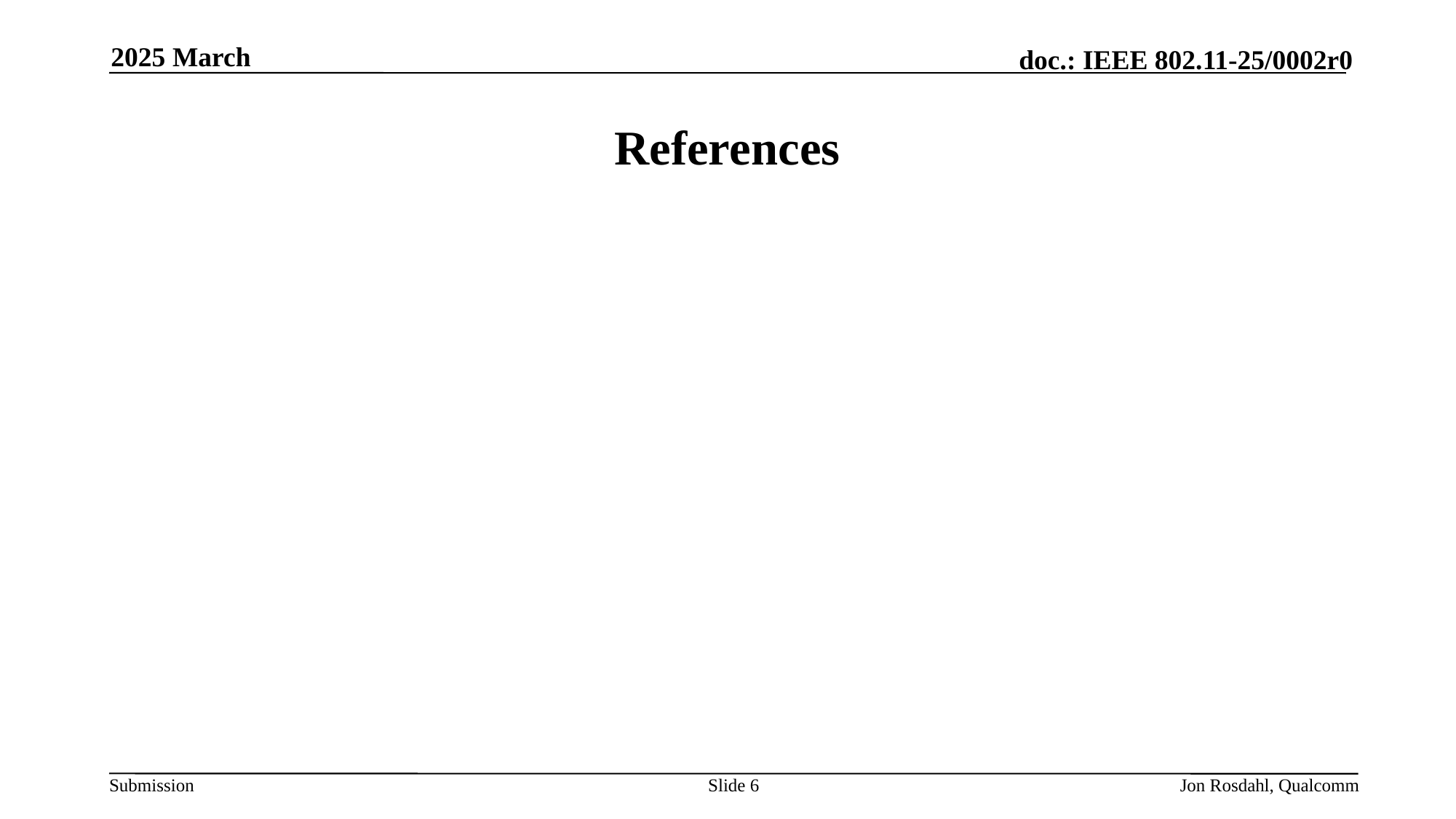

2025 March
# References

Slide 6
Jon Rosdahl, Qualcomm